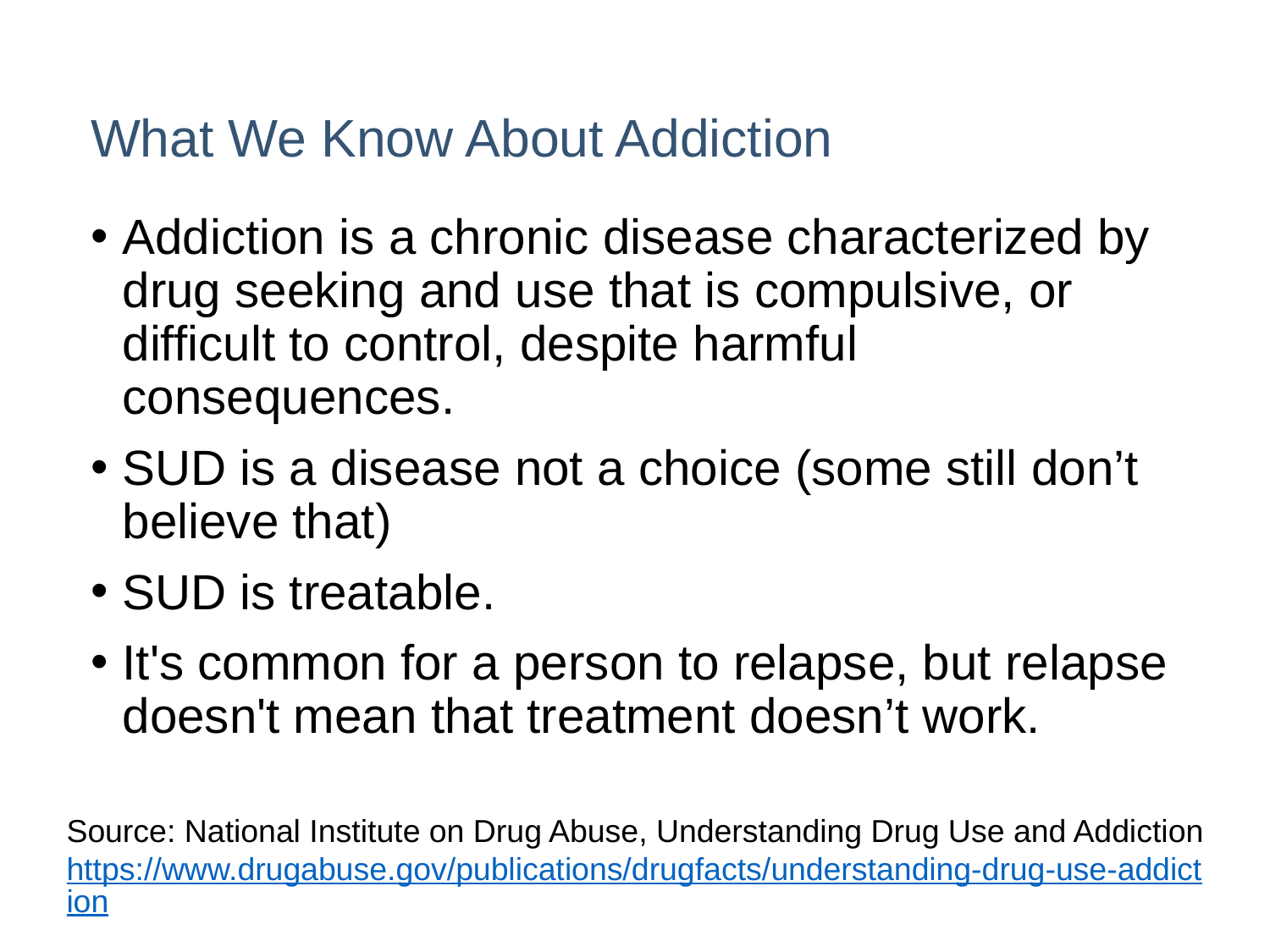

# What We Know About Addiction
Addiction is a chronic disease characterized by drug seeking and use that is compulsive, or difficult to control, despite harmful consequences.
SUD is a disease not a choice (some still don’t believe that)
SUD is treatable.
It's common for a person to relapse, but relapse doesn't mean that treatment doesn’t work.
Source: National Institute on Drug Abuse, Understanding Drug Use and Addiction https://www.drugabuse.gov/publications/drugfacts/understanding-drug-use-addiction
15